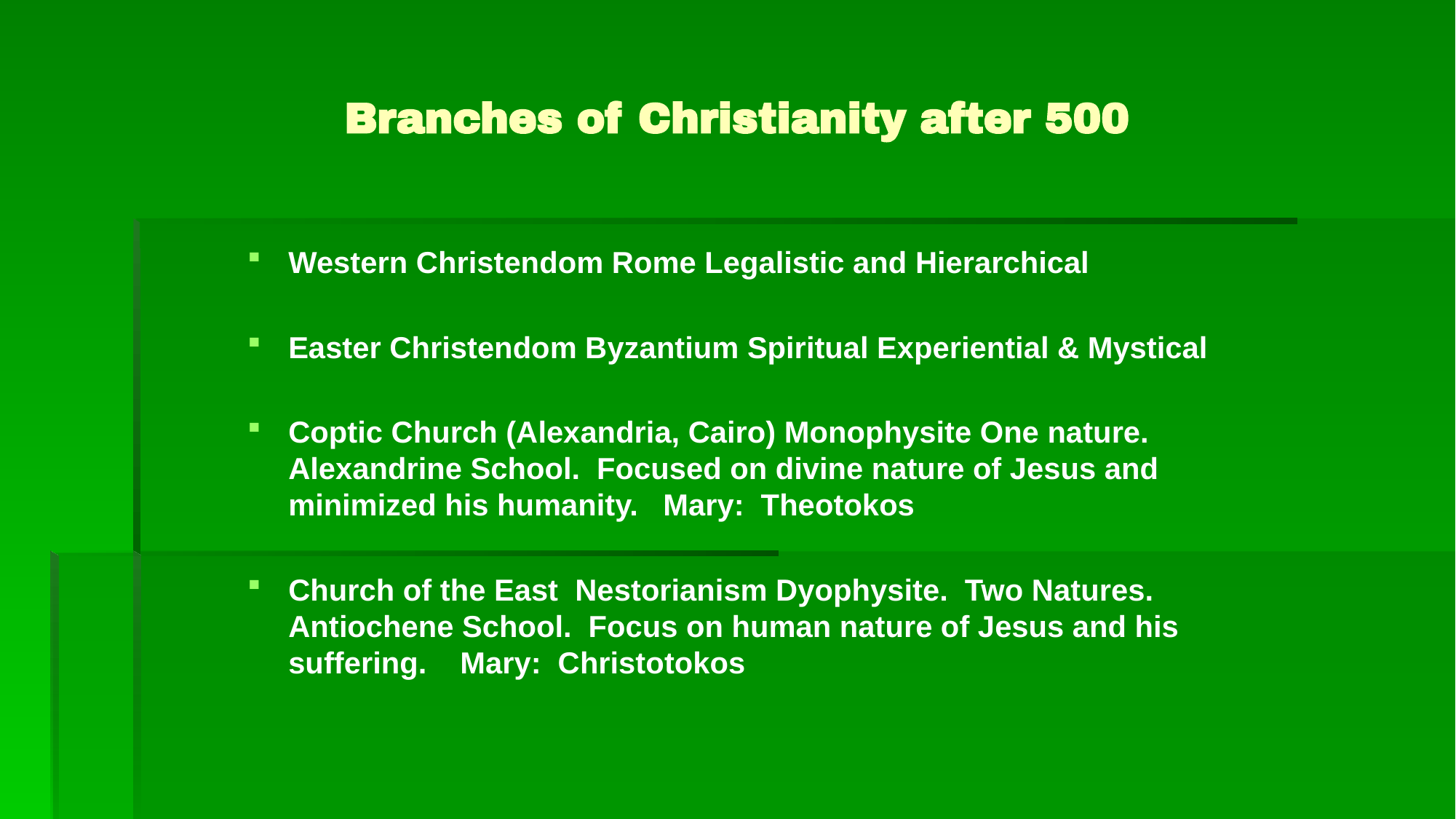

# Branches of Christianity after 500
Western Christendom Rome Legalistic and Hierarchical

Easter Christendom Byzantium Spiritual Experiential & Mystical

Coptic Church (Alexandria, Cairo) Monophysite One nature.  Alexandrine School.  Focused on divine nature of Jesus and minimized his humanity.   Mary:  Theotokos

Church of the East  Nestorianism Dyophysite.  Two Natures.  Antiochene School.  Focus on human nature of Jesus and his suffering.    Mary:  Christotokos